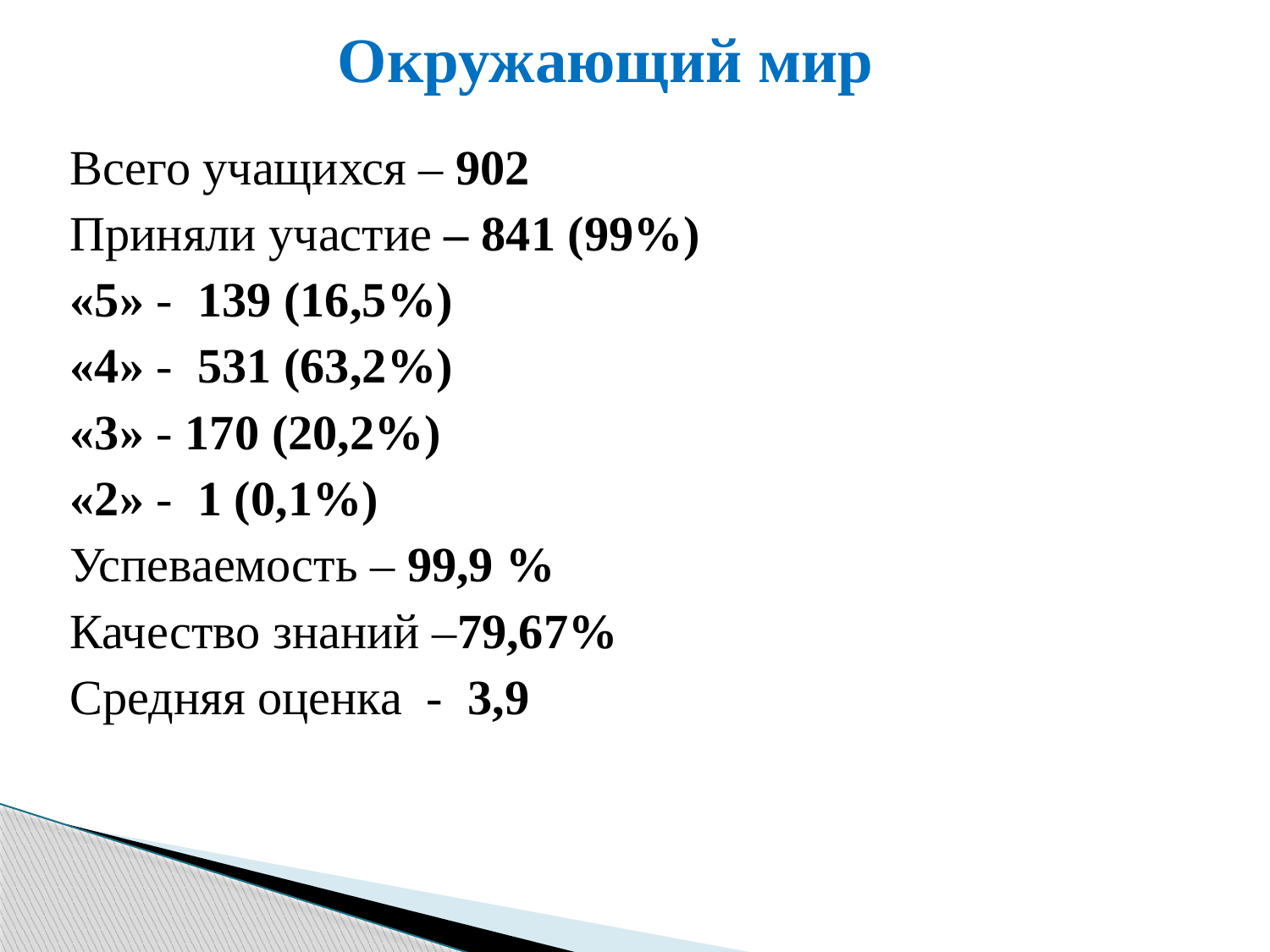

# Окружающий мир
 Всего учащихся – 902
 Приняли участие – 841 (99%)
 «5» -  139 (16,5%)
 «4» -  531 (63,2%)
 «3» - 170 (20,2%)
 «2» -  1 (0,1%)
 Успеваемость – 99,9 %
 Качество знаний –79,67%
 Средняя оценка  -  3,9